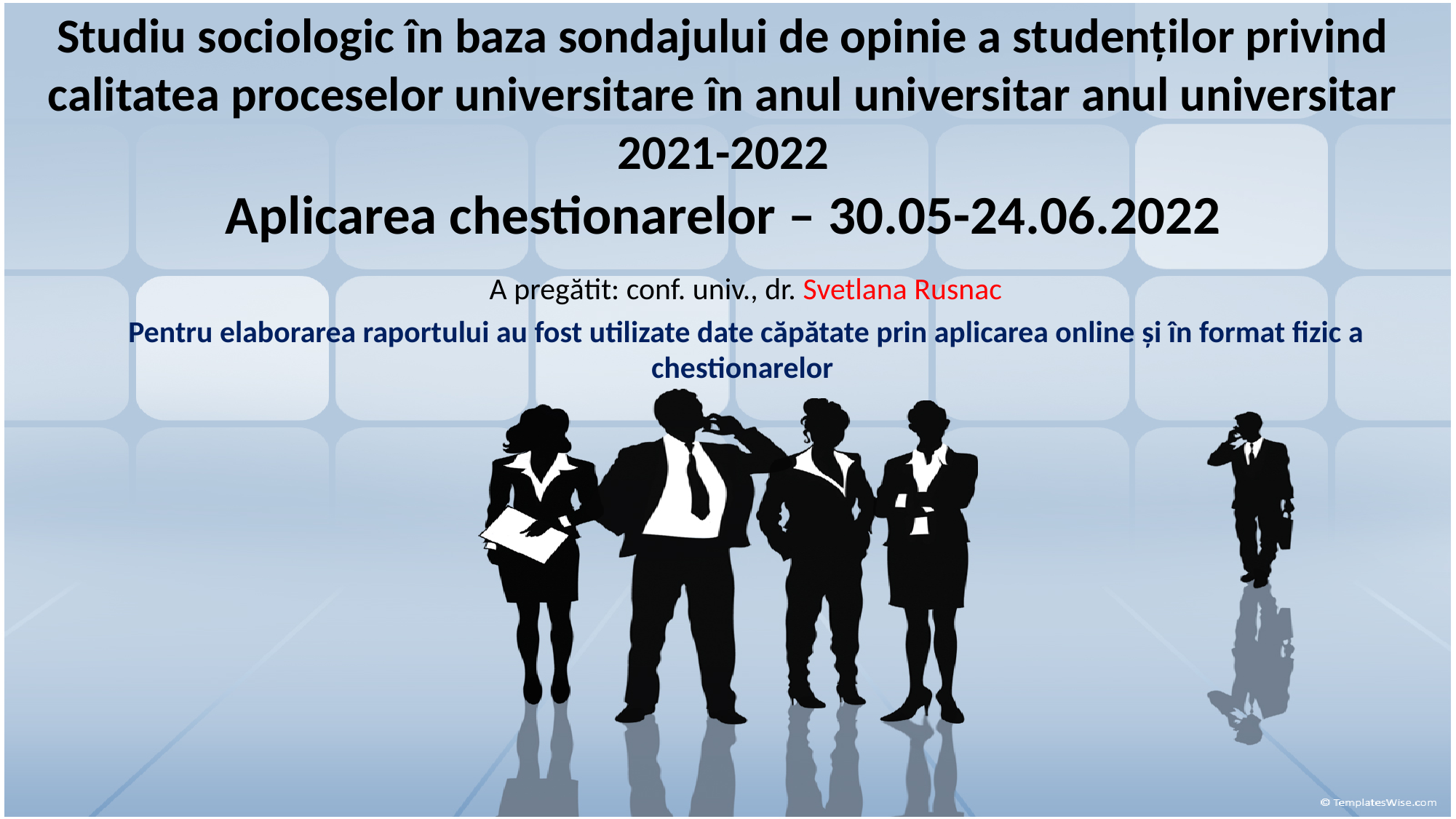

# Studiu sociologic în baza sondajului de opinie a studenţilor privind calitatea proceselor universitare în anul universitar anul universitar 2021-2022 Aplicarea chestionarelor – 30.05-24.06.2022
A pregătit: conf. univ., dr. Svetlana Rusnac
Pentru elaborarea raportului au fost utilizate date căpătate prin aplicarea online și în format fizic a chestionarelor